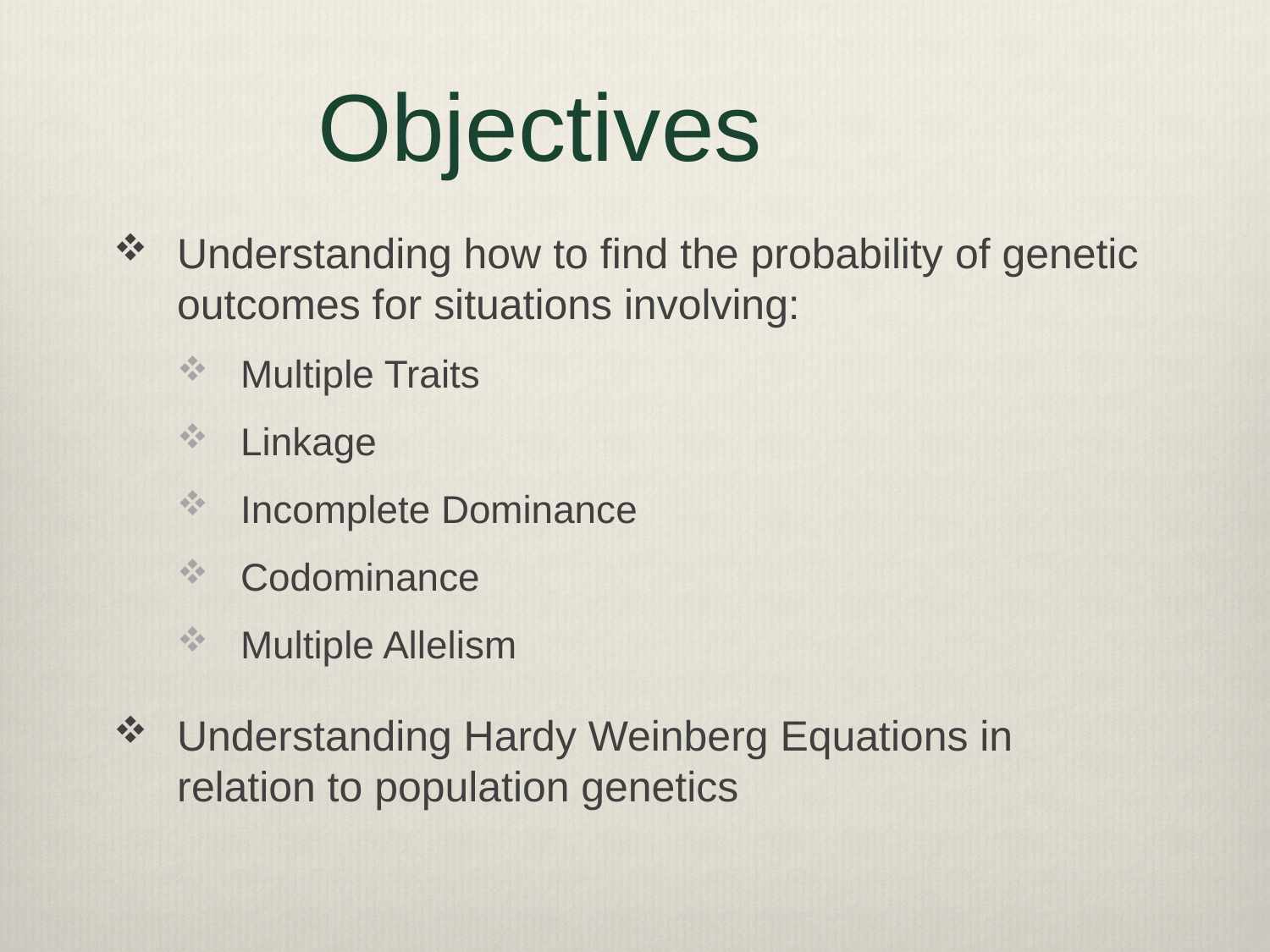

# Objectives
Understanding how to find the probability of genetic outcomes for situations involving:
Multiple Traits
Linkage
Incomplete Dominance
Codominance
Multiple Allelism
Understanding Hardy Weinberg Equations in relation to population genetics